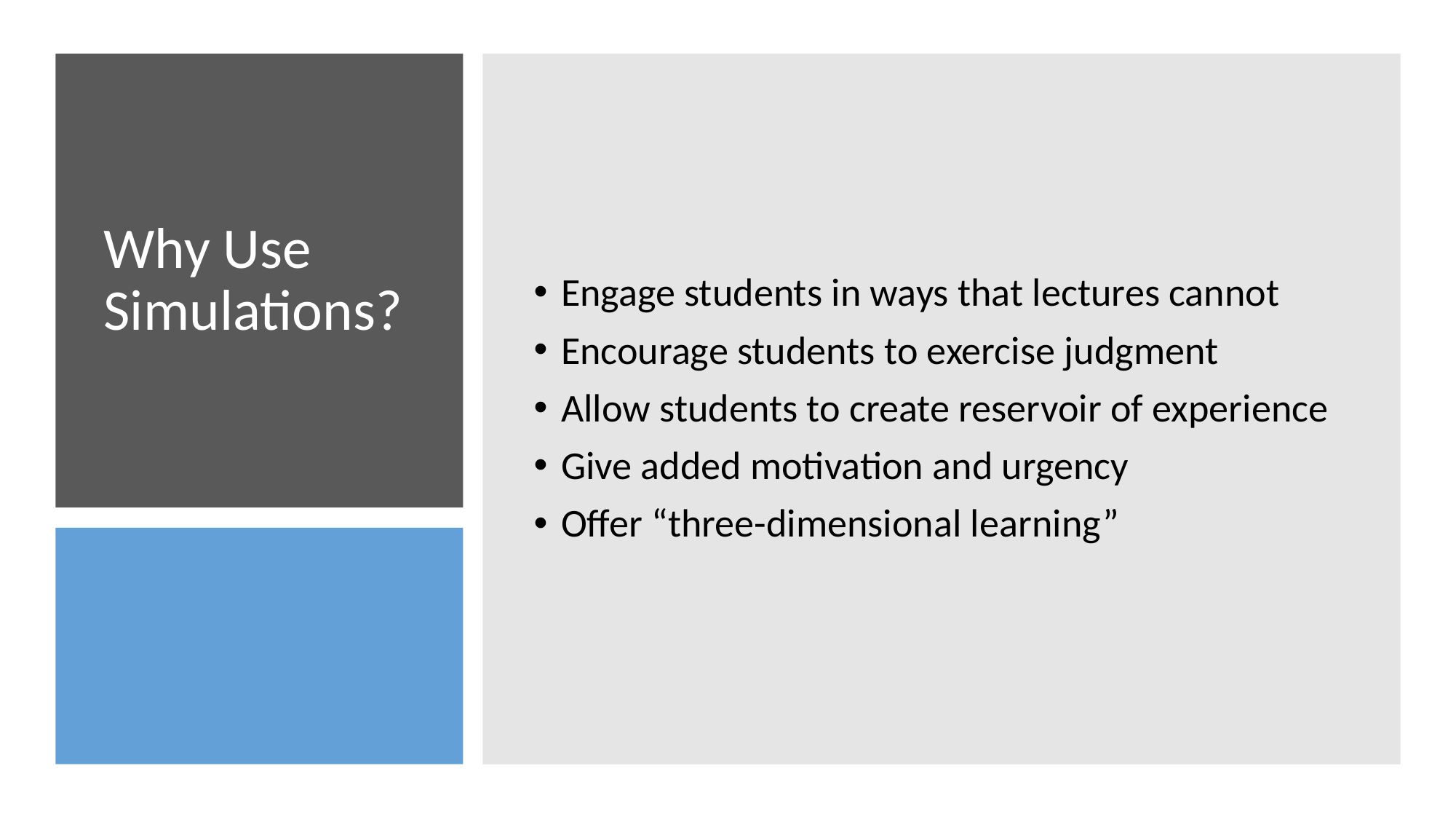

Engage students in ways that lectures cannot
Encourage students to exercise judgment
Allow students to create reservoir of experience
Give added motivation and urgency
Offer “three-dimensional learning”
# Why Use Simulations?